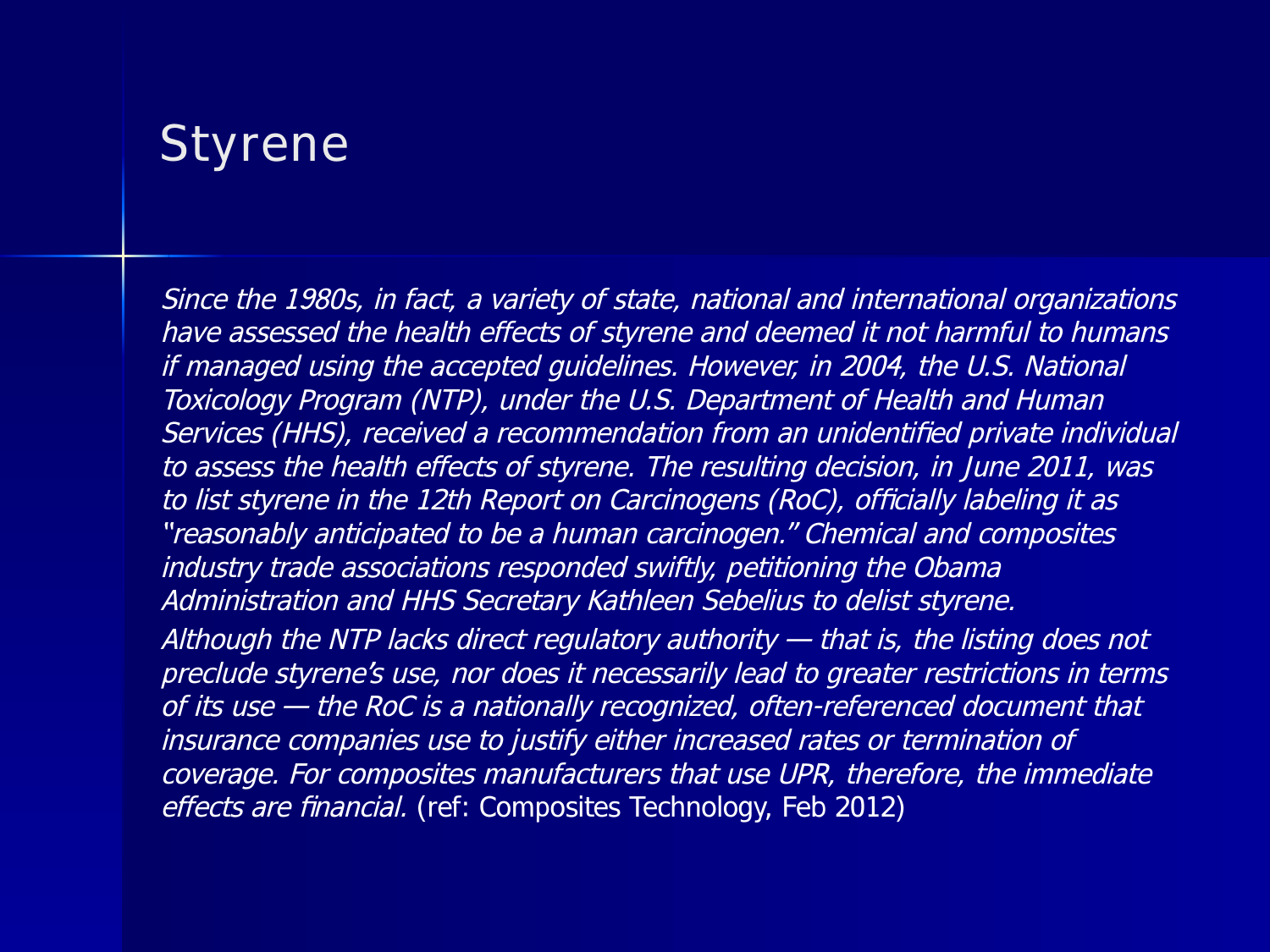

# Styrene
Since the 1980s, in fact, a variety of state, national and international organizations have assessed the health effects of styrene and deemed it not harmful to humans if managed using the accepted guidelines. However, in 2004, the U.S. National Toxicology Program (NTP), under the U.S. Department of Health and Human Services (HHS), received a recommendation from an unidentified private individual to assess the health effects of styrene. The resulting decision, in June 2011, was to list styrene in the 12th Report on Carcinogens (RoC), officially labeling it as “reasonably anticipated to be a human carcinogen.” Chemical and composites industry trade associations responded swiftly, petitioning the Obama Administration and HHS Secretary Kathleen Sebelius to delist styrene.
Although the NTP lacks direct regulatory authority — that is, the listing does not preclude styrene’s use, nor does it necessarily lead to greater restrictions in terms of its use — the RoC is a nationally recognized, often-referenced document that insurance companies use to justify either increased rates or termination of coverage. For composites manufacturers that use UPR, therefore, the immediate effects are financial. (ref: Composites Technology, Feb 2012)